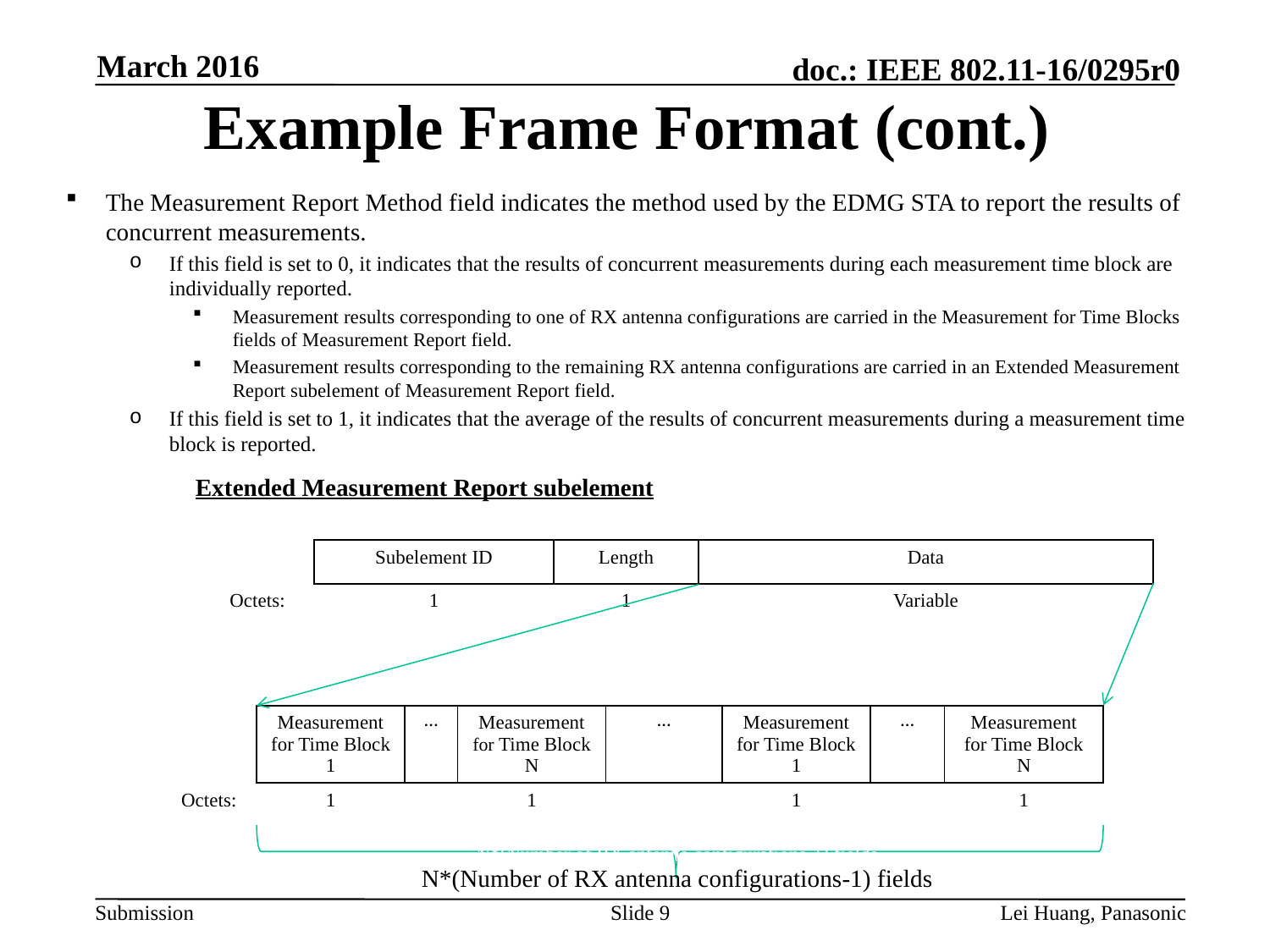

March 2016
Example Frame Format (cont.)
The Measurement Report Method field indicates the method used by the EDMG STA to report the results of concurrent measurements.
If this field is set to 0, it indicates that the results of concurrent measurements during each measurement time block are individually reported.
Measurement results corresponding to one of RX antenna configurations are carried in the Measurement for Time Blocks fields of Measurement Report field.
Measurement results corresponding to the remaining RX antenna configurations are carried in an Extended Measurement Report subelement of Measurement Report field.
If this field is set to 1, it indicates that the average of the results of concurrent measurements during a measurement time block is reported.

Extended Measurement Report subelement
|  | Subelement ID | Length | Data |
| --- | --- | --- | --- |
| Octets: | 1 | 1 | Variable |
|  | Measurement for Time Block 1 | … | Measurement for Time Block N | … | Measurement for Time Block 1 | … | Measurement for Time Block N |
| --- | --- | --- | --- | --- | --- | --- | --- |
| Octets: | 1 |  | 1 |  | 1 |  | 1 |
N*(Number of RX antenna configurations-1) fields
N*(Number of RX antenna configurations-1) fields
9
Lei Huang, Panasonic